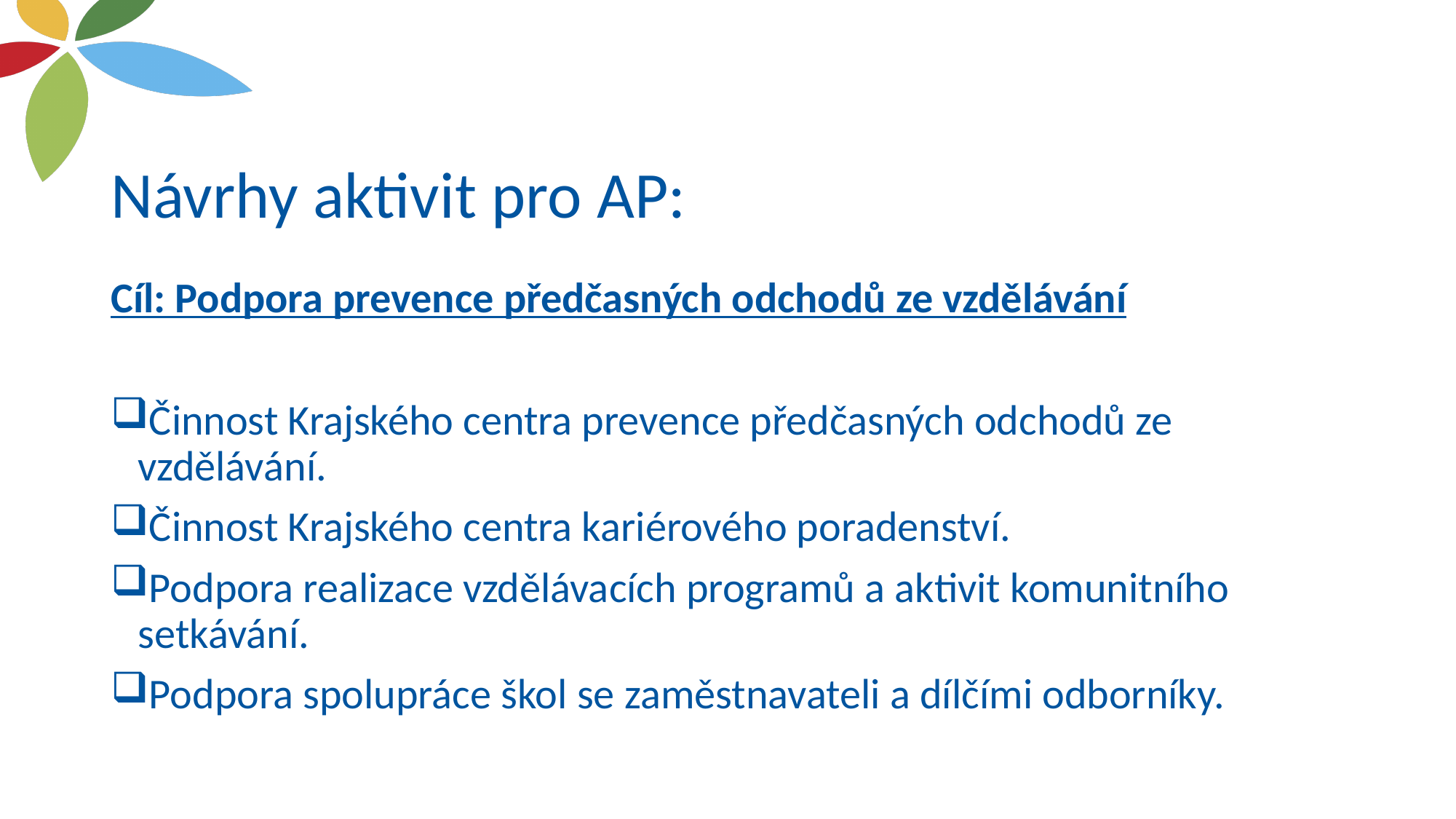

# Návrhy aktivit pro AP:
Cíl: Podpora prevence předčasných odchodů ze vzdělávání

Činnost Krajského centra prevence předčasných odchodů ze vzdělávání.
Činnost Krajského centra kariérového poradenství.
Podpora realizace vzdělávacích programů a aktivit komunitního setkávání.
Podpora spolupráce škol se zaměstnavateli a dílčími odborníky.